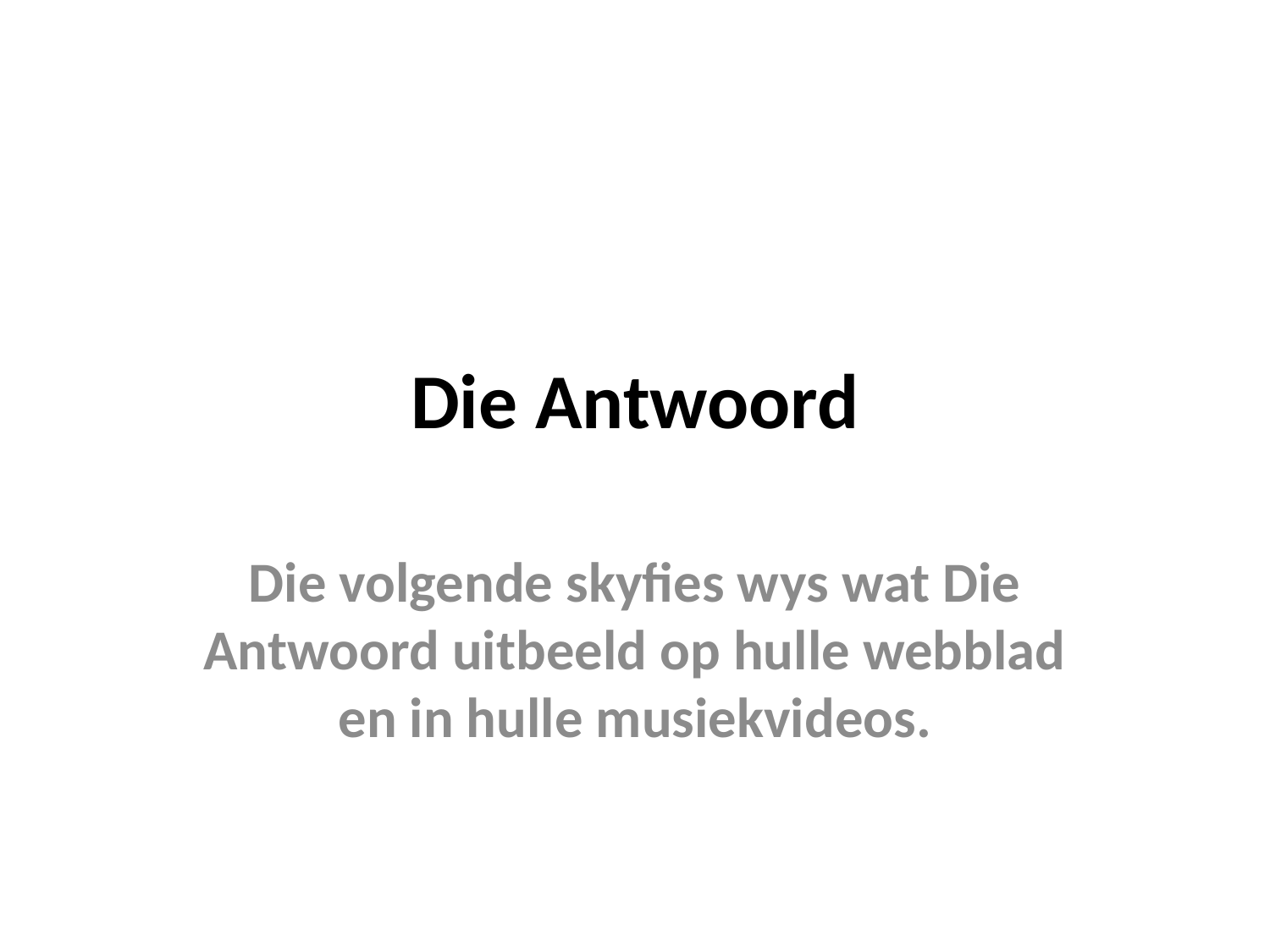

# Die Antwoord
Die volgende skyfies wys wat Die Antwoord uitbeeld op hulle webblad en in hulle musiekvideos.